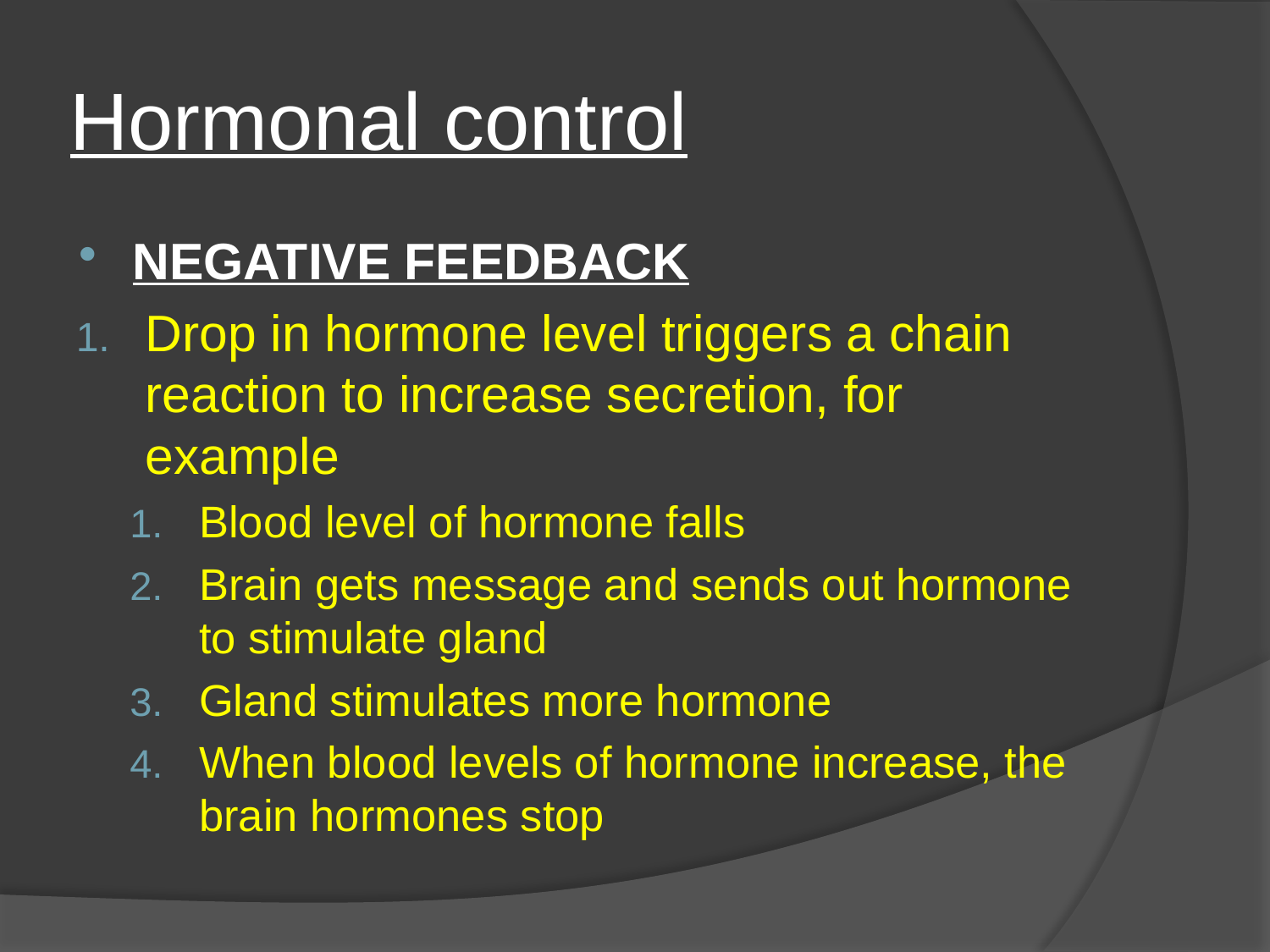

# Hormonal control
NEGATIVE FEEDBACK
Drop in hormone level triggers a chain reaction to increase secretion, for example
Blood level of hormone falls
Brain gets message and sends out hormone to stimulate gland
Gland stimulates more hormone
When blood levels of hormone increase, the brain hormones stop